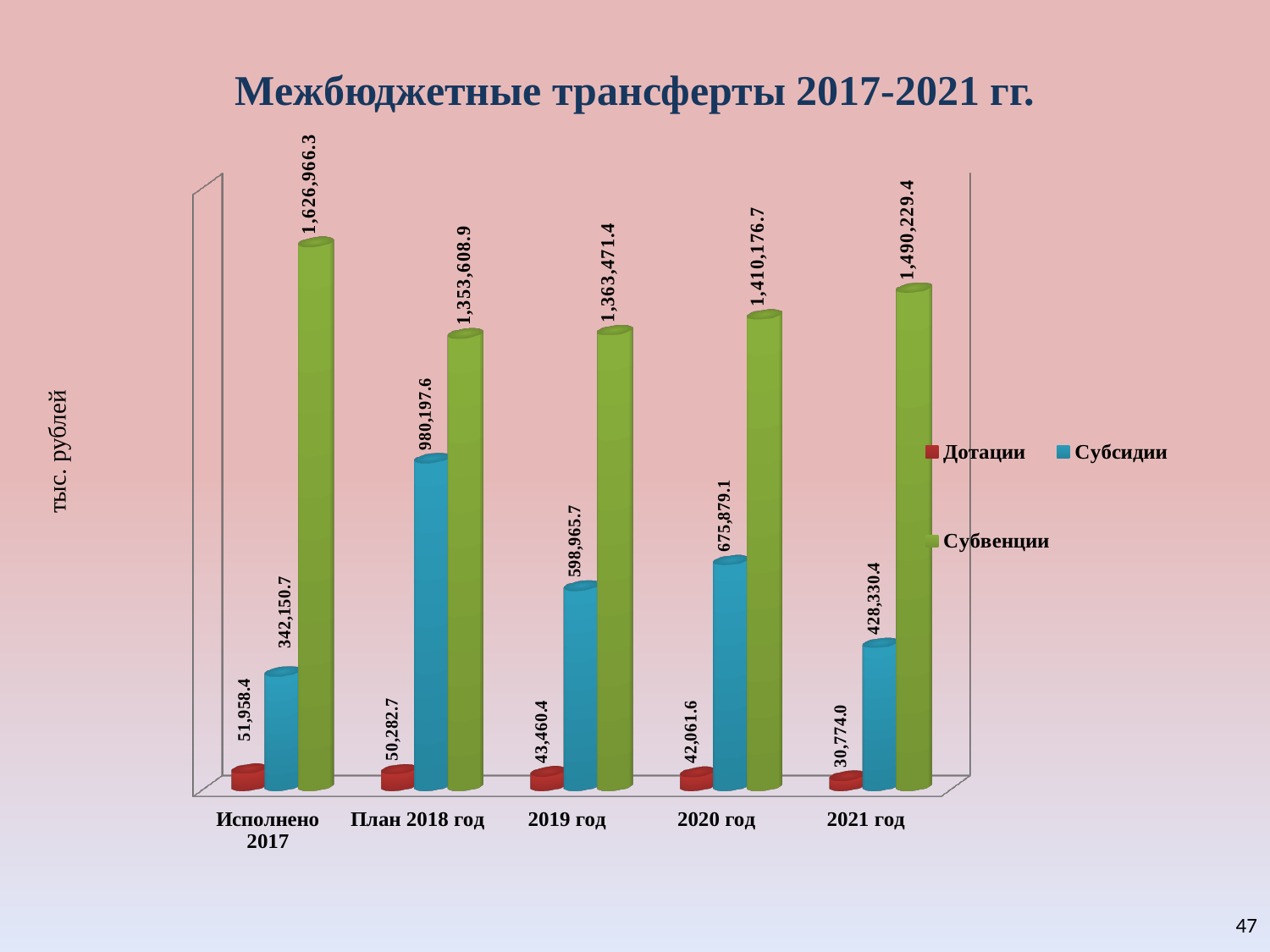

Межбюджетные трансферты 2017-2021 гг.

[unsupported chart]

тыс. рублей
47